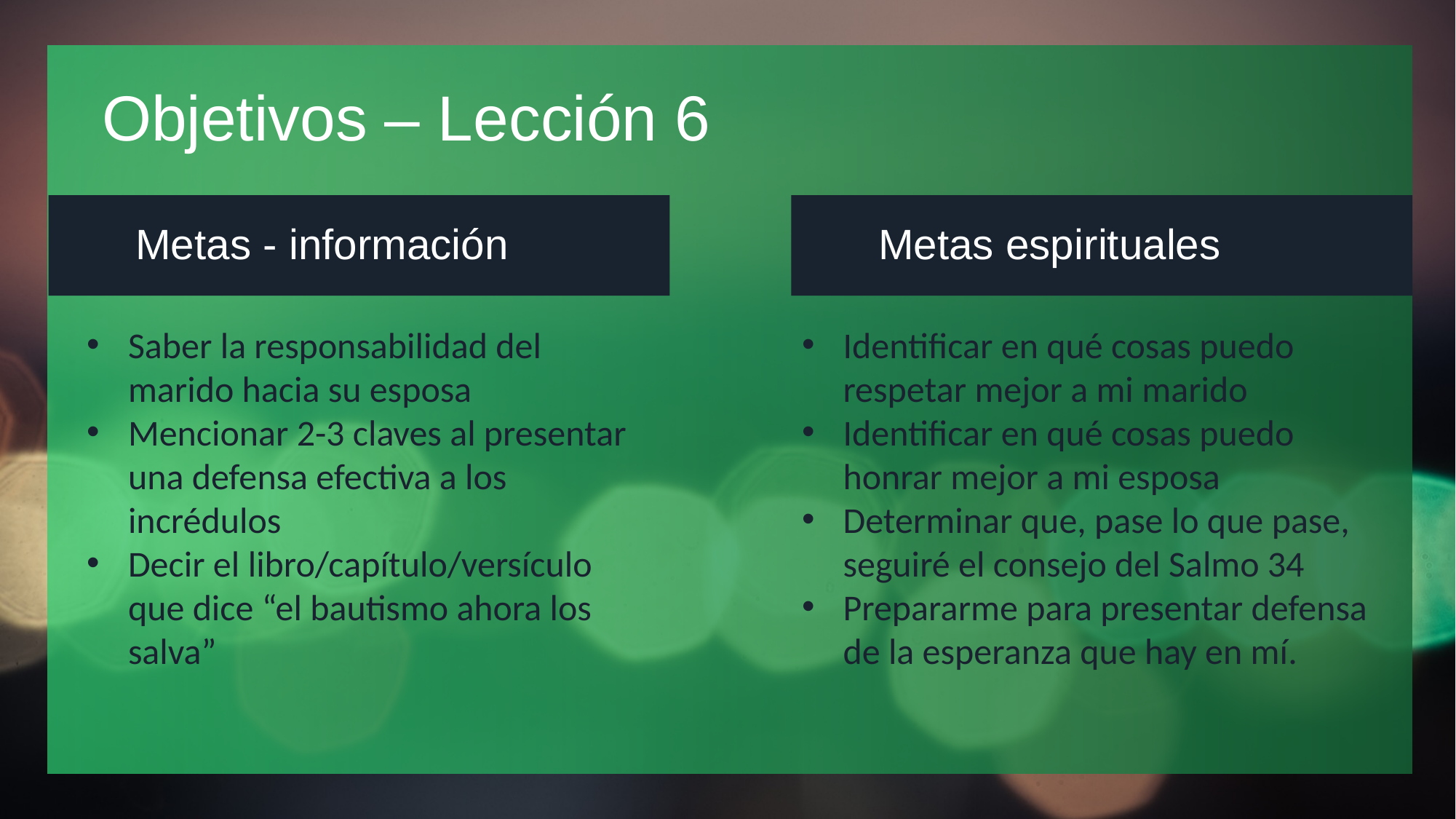

# Objetivos – Lección 6
Metas - información
Metas espirituales
Identificar en qué cosas puedo respetar mejor a mi marido
Identificar en qué cosas puedo honrar mejor a mi esposa
Determinar que, pase lo que pase, seguiré el consejo del Salmo 34
Prepararme para presentar defensa de la esperanza que hay en mí.

Saber la responsabilidad del marido hacia su esposa
Mencionar 2-3 claves al presentar una defensa efectiva a los incrédulos
Decir el libro/capítulo/versículo que dice “el bautismo ahora los salva”